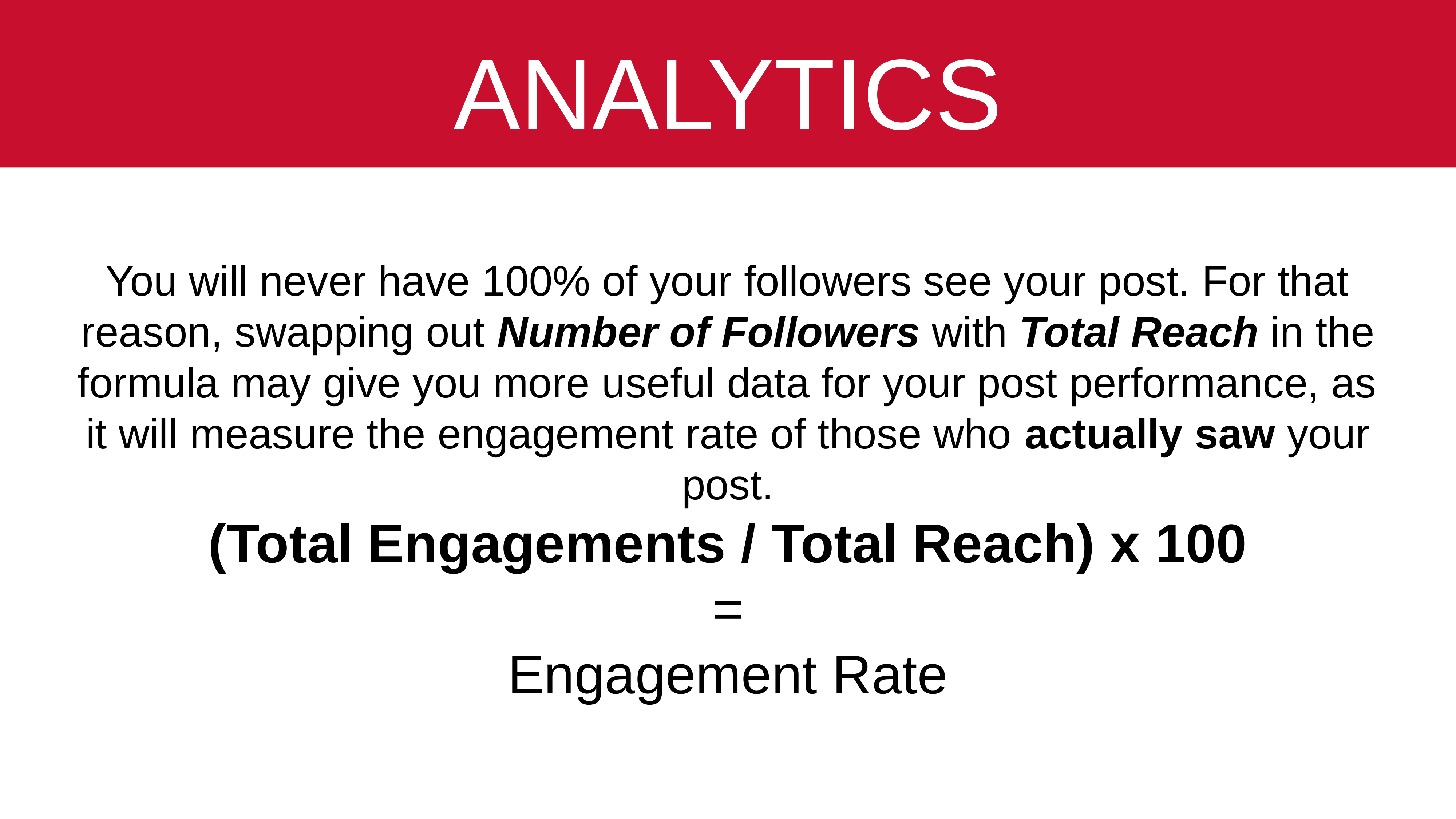

# Analytics
You will never have 100% of your followers see your post. For that reason, swapping out Number of Followers with Total Reach in the formula may give you more useful data for your post performance, as it will measure the engagement rate of those who actually saw your post.
(Total Engagements / Total Reach) x 100
=
Engagement Rate